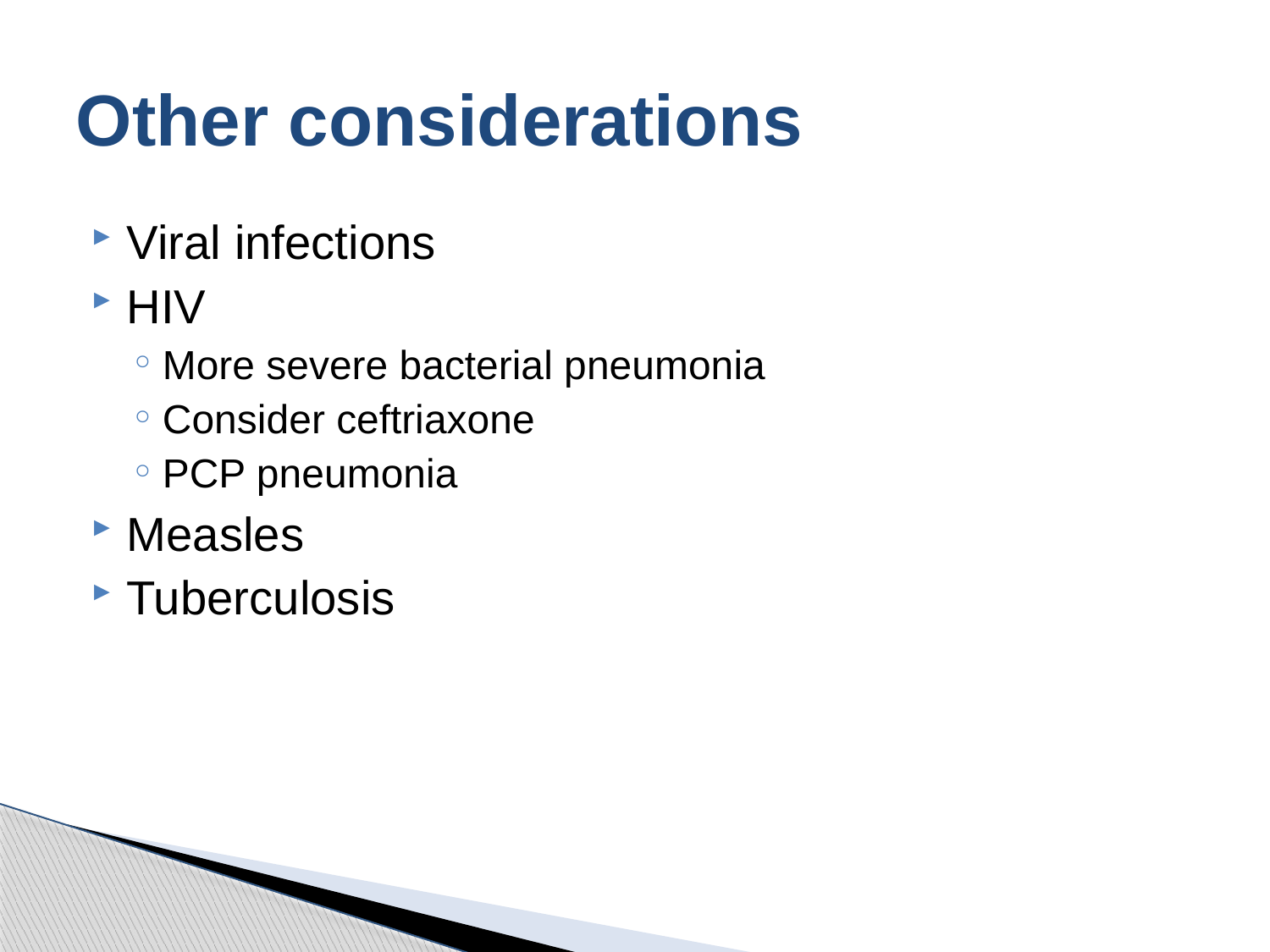

# Other considerations
Viral infections
HIV
More severe bacterial pneumonia
Consider ceftriaxone
PCP pneumonia
Measles
Tuberculosis